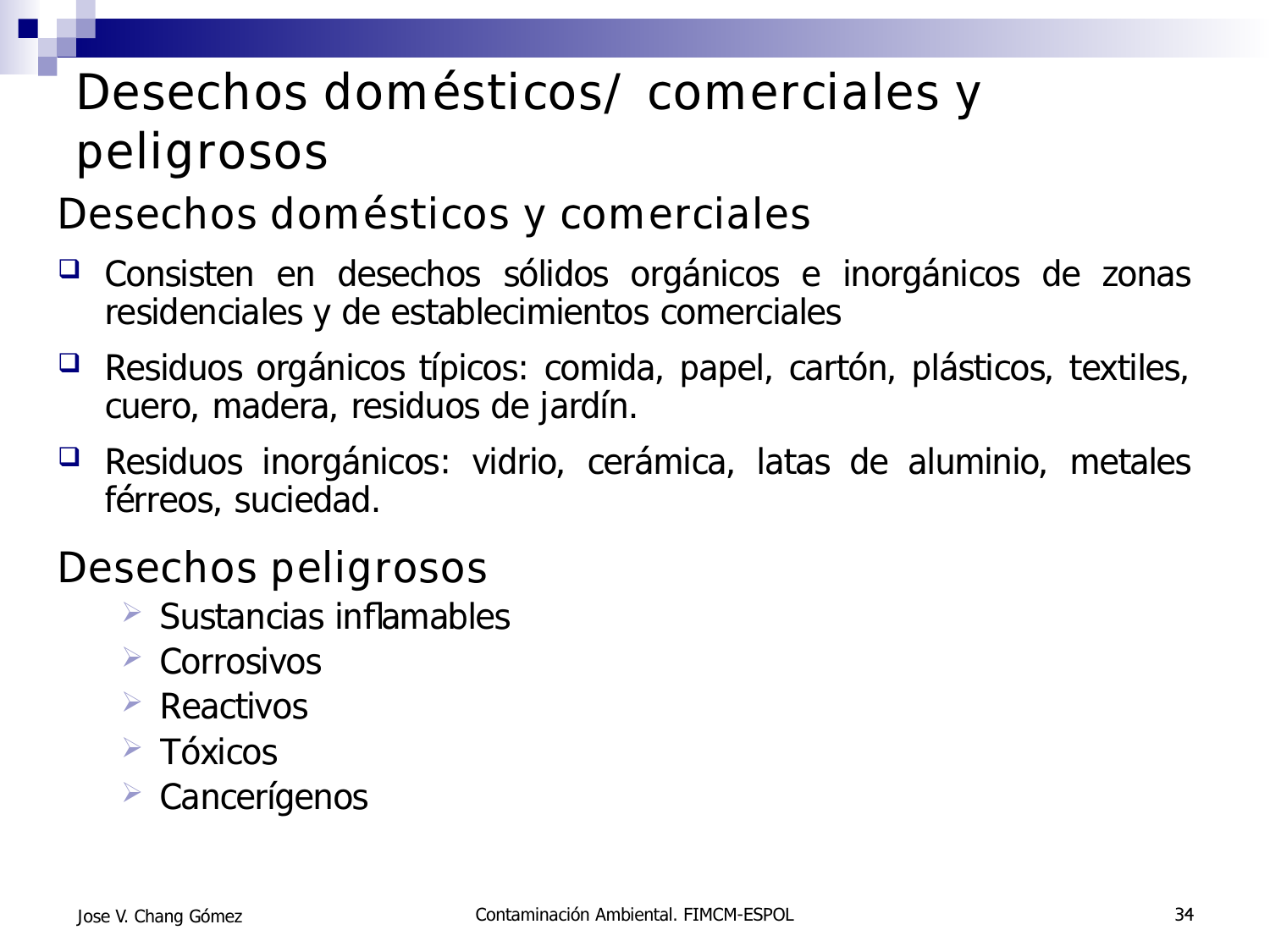

# Desechos domésticos/ comerciales y peligrosos
Desechos domésticos y comerciales
Consisten en desechos sólidos orgánicos e inorgánicos de zonas residenciales y de establecimientos comerciales
Residuos orgánicos típicos: comida, papel, cartón, plásticos, textiles, cuero, madera, residuos de jardín.
Residuos inorgánicos: vidrio, cerámica, latas de aluminio, metales férreos, suciedad.
Desechos peligrosos
Sustancias inflamables
Corrosivos
Reactivos
Tóxicos
Cancerígenos

Jose V. Chang Gómez
Contaminación Ambiental. FIMCM-ESPOL
34